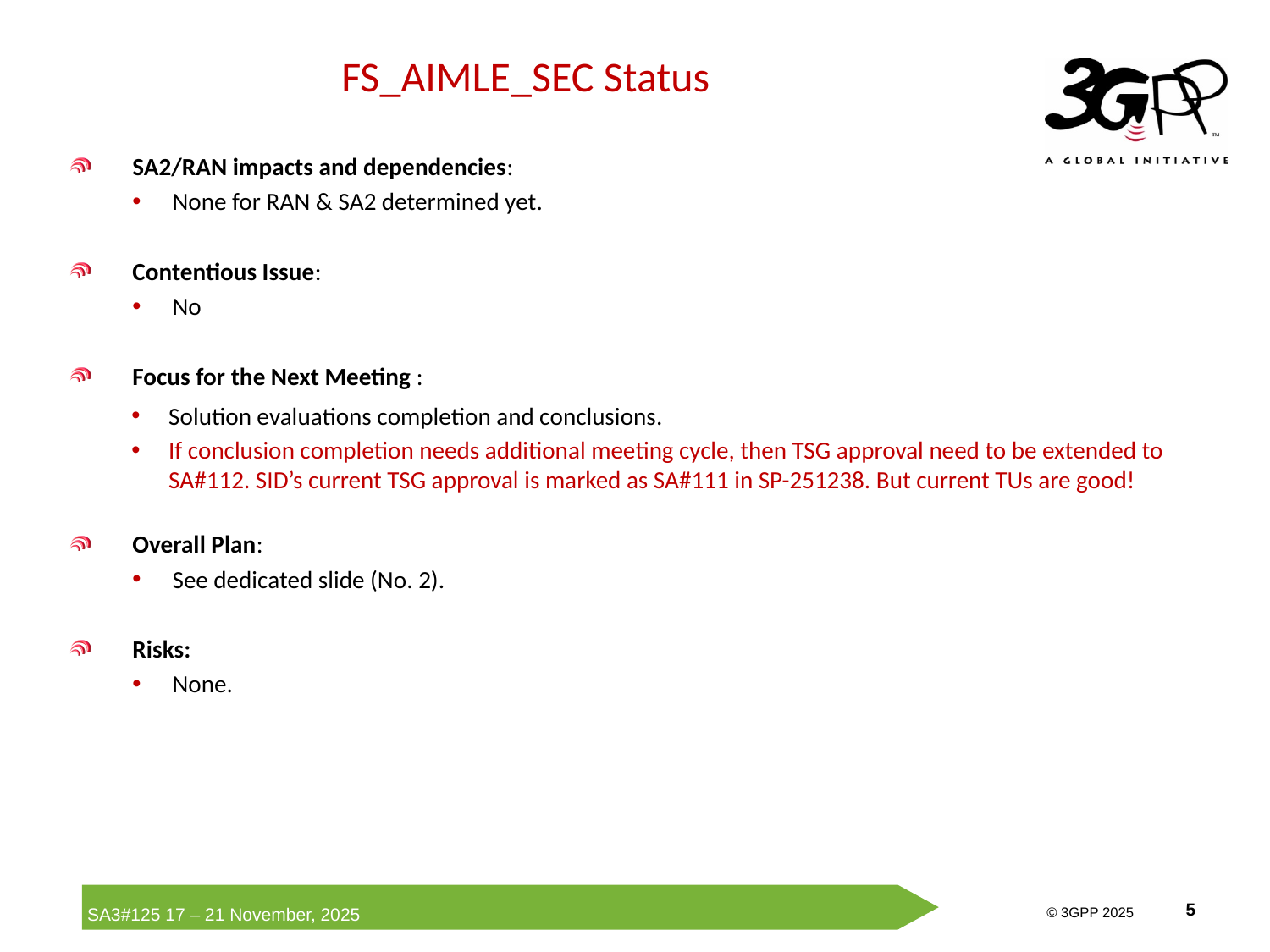

# FS_AIMLE_SEC Status
SA2/RAN impacts and dependencies:
None for RAN & SA2 determined yet.

Contentious Issue:
No

Focus for the Next Meeting :
Solution evaluations completion and conclusions.
If conclusion completion needs additional meeting cycle, then TSG approval need to be extended to SA#112. SID’s current TSG approval is marked as SA#111 in SP-251238. But current TUs are good!

Overall Plan:
See dedicated slide (No. 2).

Risks:
None.